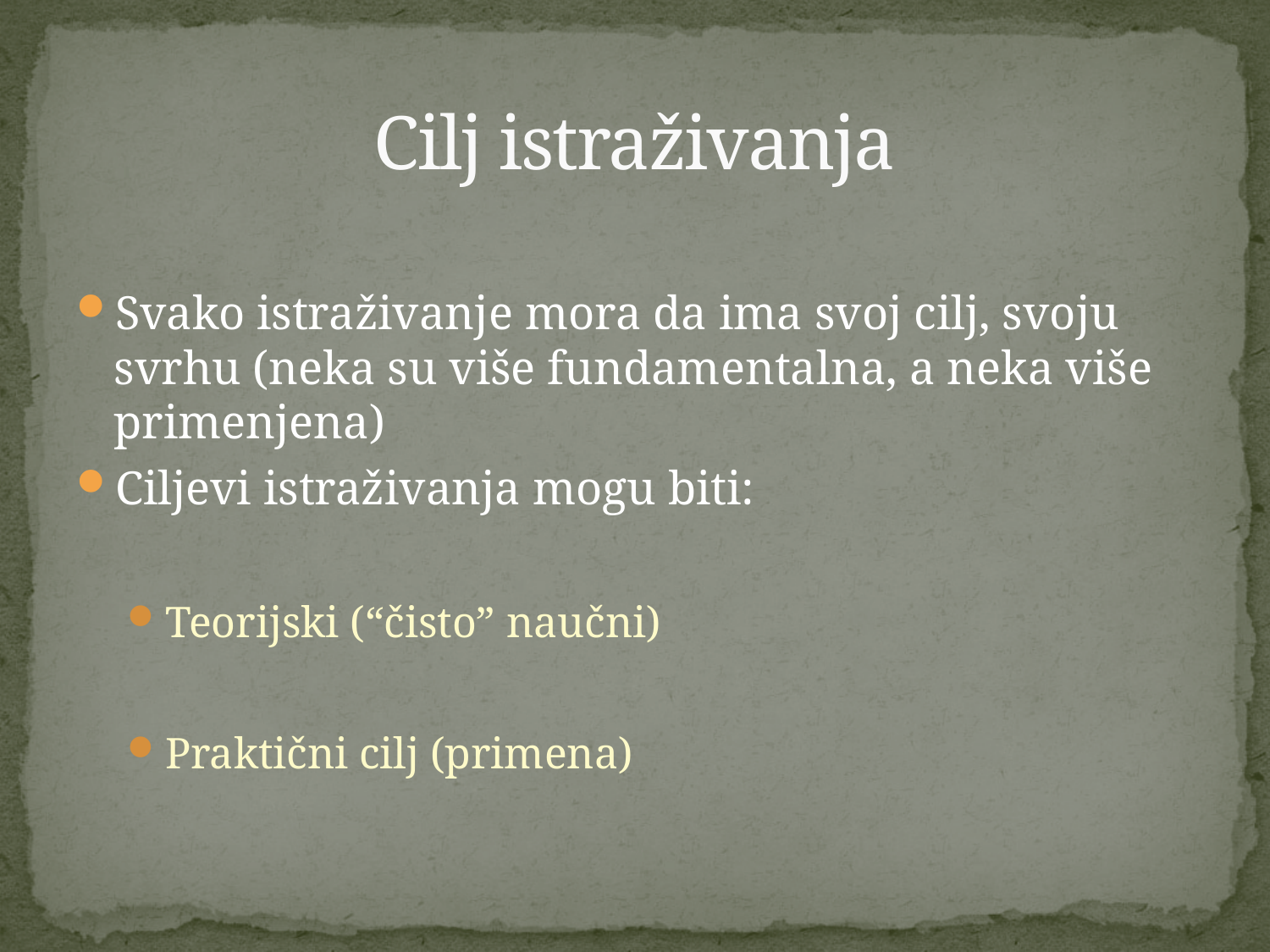

# Cilj istraživanja

Svako istraživanje mora da ima svoj cilj, svoju svrhu (neka su više fundamentalna, a neka više primenjena)
Ciljevi istraživanja mogu biti:

Teorijski (“čisto” naučni)

Praktični cilj (primena)